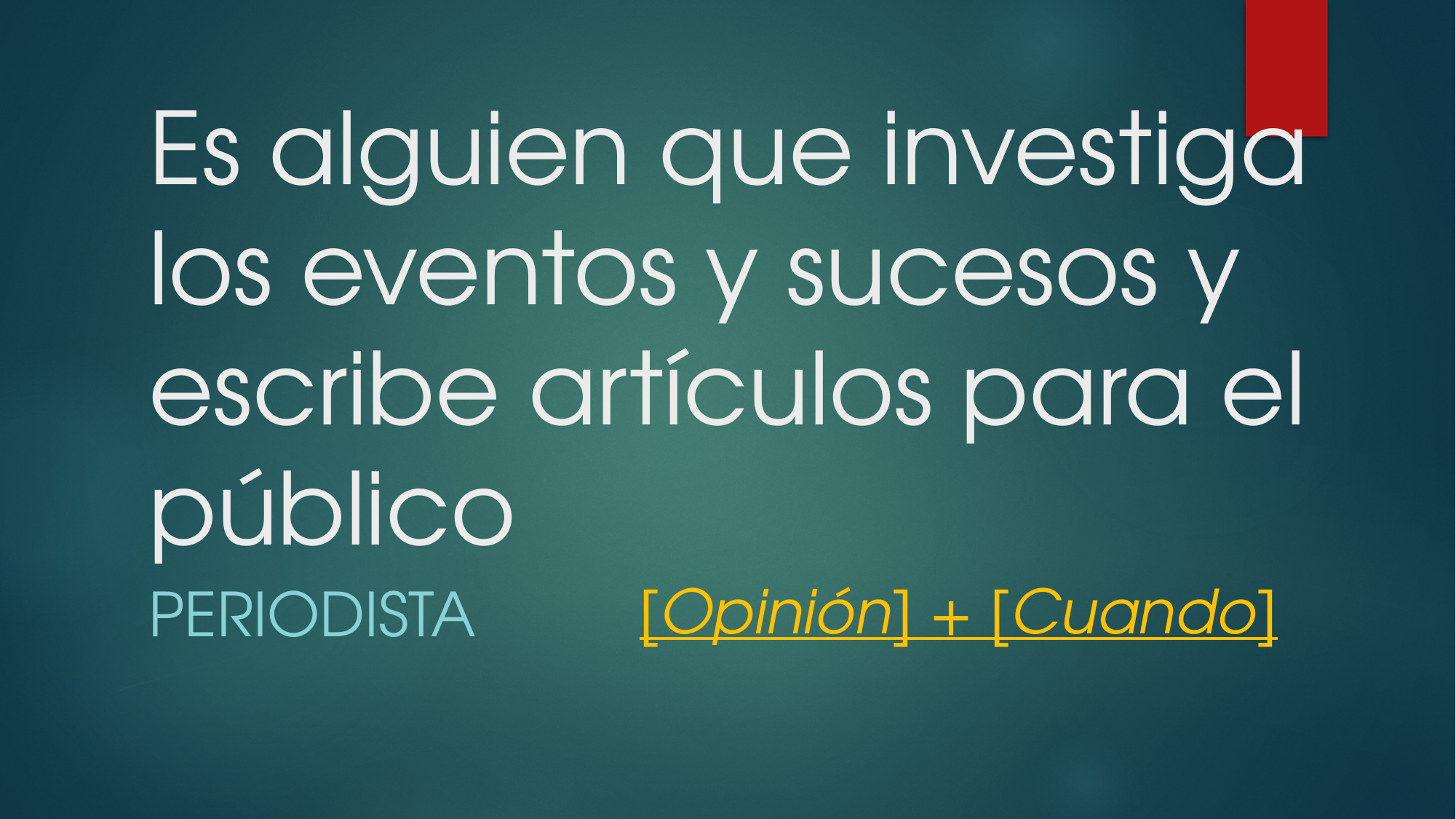

# Es alguien que investiga los eventos y sucesos y escribe artículos para el público
[Opinión] + [Cuando]
periodista